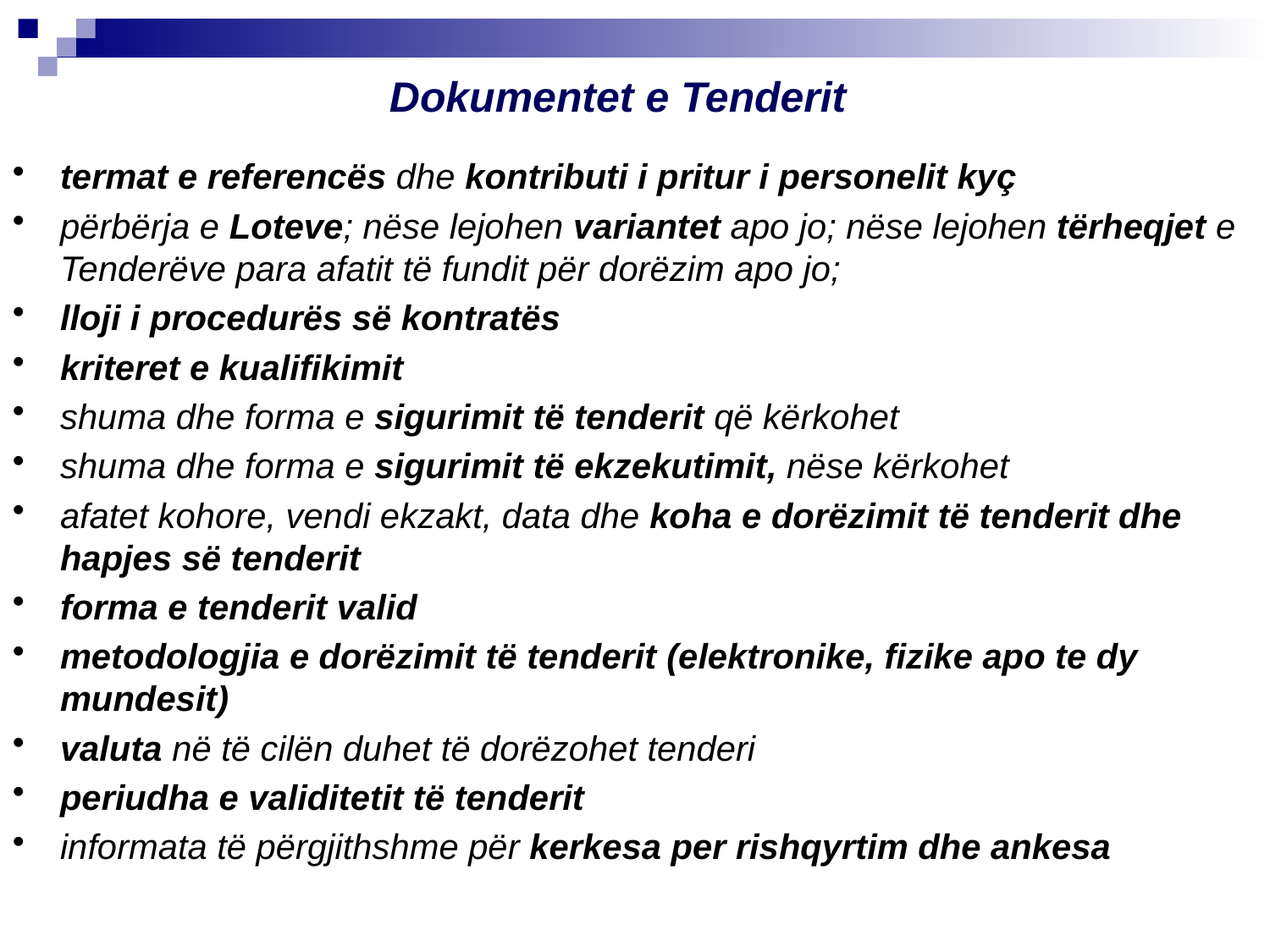

Dokumentet e Tenderit
termat e referencës dhe kontributi i pritur i personelit kyç
përbërja e Loteve; nëse lejohen variantet apo jo; nëse lejohen tërheqjet e Tenderëve para afatit të fundit për dorëzim apo jo;
lloji i procedurës së kontratës
kriteret e kualifikimit
shuma dhe forma e sigurimit të tenderit që kërkohet
shuma dhe forma e sigurimit të ekzekutimit, nëse kërkohet
afatet kohore, vendi ekzakt, data dhe koha e dorëzimit të tenderit dhe hapjes së tenderit
forma e tenderit valid
metodologjia e dorëzimit të tenderit (elektronike, fizike apo te dy mundesit)
valuta në të cilën duhet të dorëzohet tenderi
periudha e validitetit të tenderit
informata të përgjithshme për kerkesa per rishqyrtim dhe ankesa